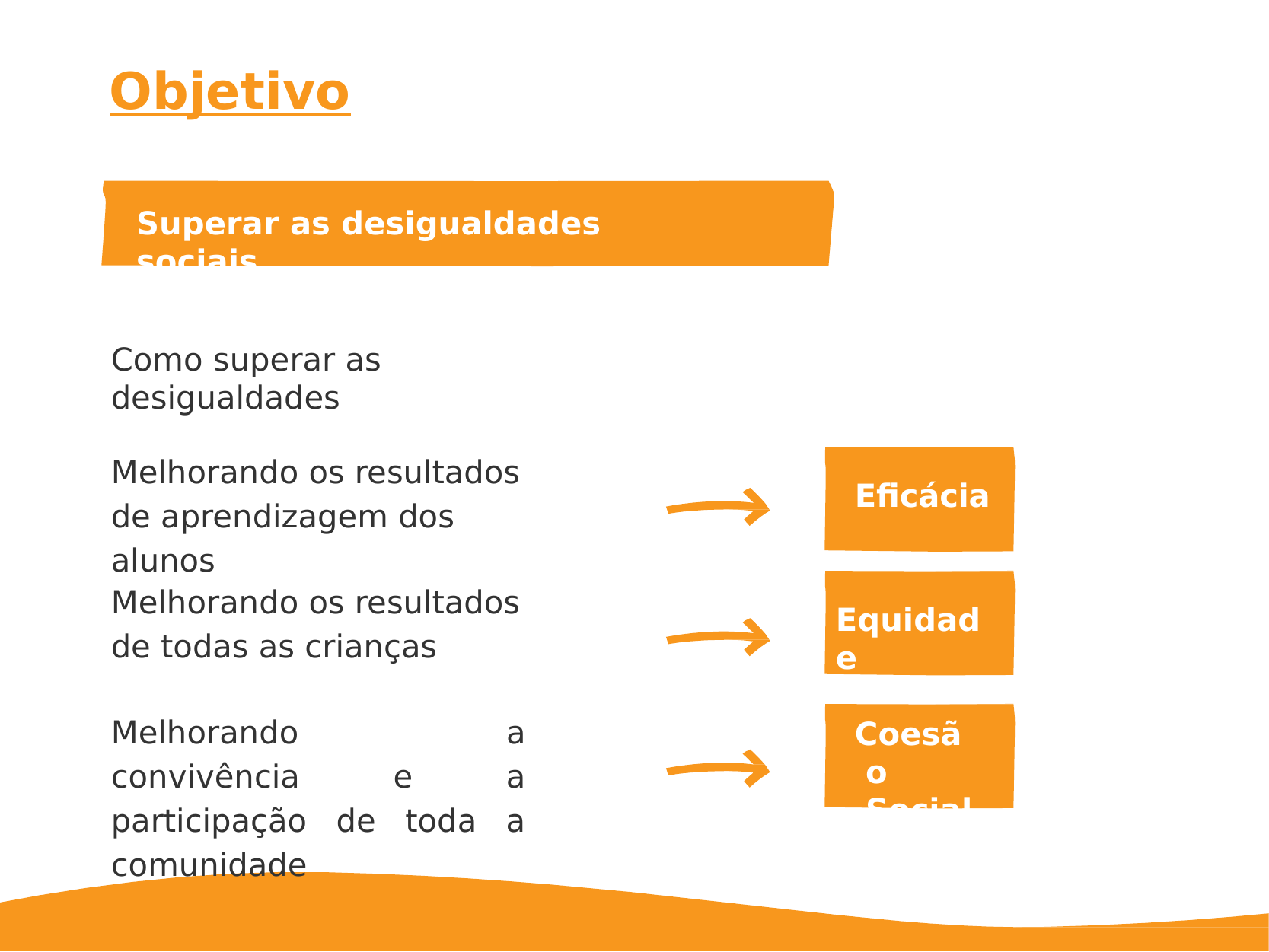

Objetivo

Superar as desigualdades sociais
Como superar as desigualdades
Melhorando os resultados de aprendizagem dos alunos

Eficácia

Melhorando os resultados de todas as crianças
Equidade

Melhorando a convivência e a participação de toda a comunidade
Coesão Social